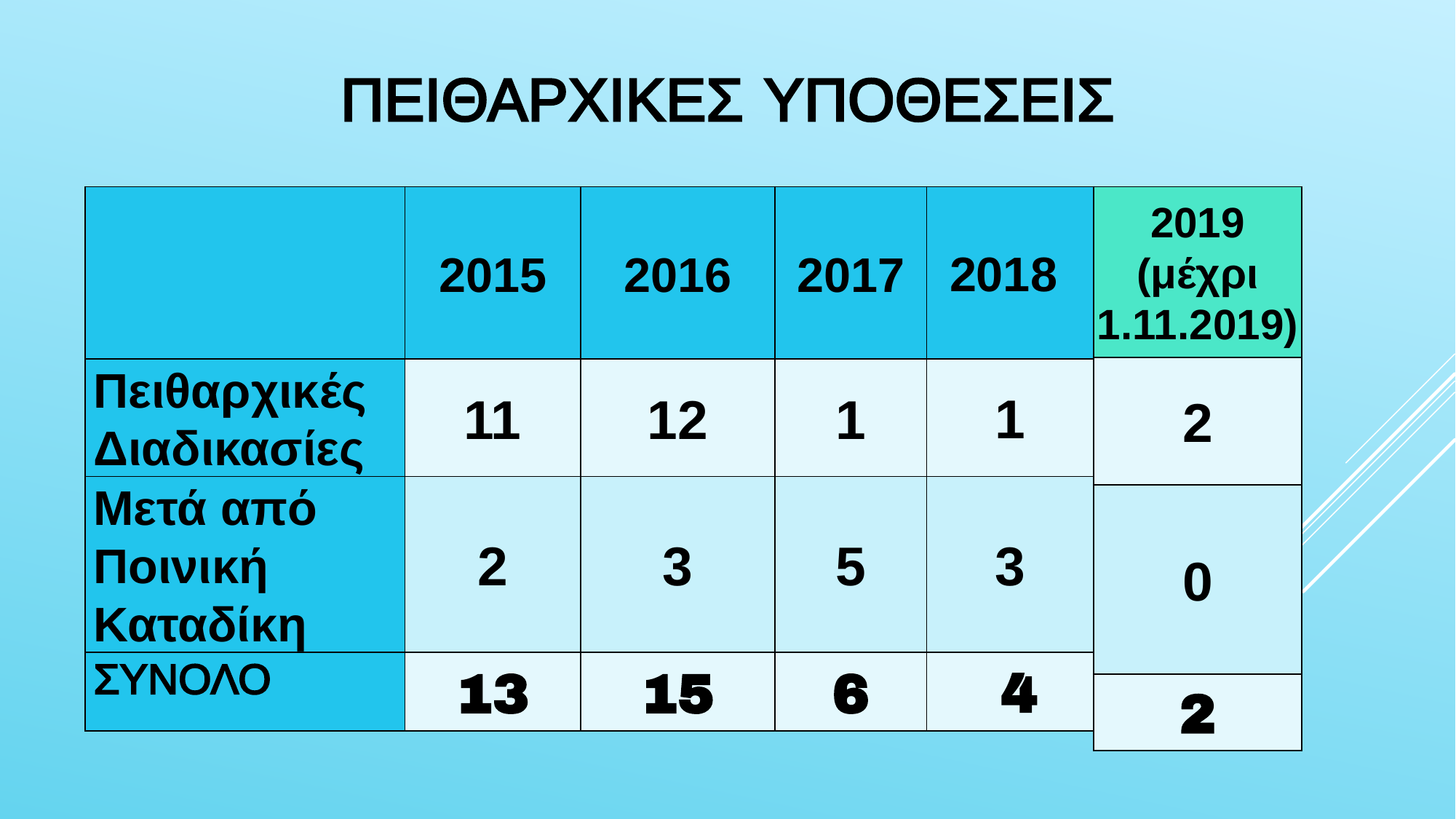

# ΠΕΙΘΑΡΧΙΚΕΣ ΥΠΟΘΕΣΕΙΣ
|  | 2015 | 2016 | 2017 | 2018 |
| --- | --- | --- | --- | --- |
| Πειθαρχικές Διαδικασίες | 11 | 12 | 1 | 1 |
| Μετά από Ποινική Καταδίκη | 2 | 3 | 5 | 3 |
| ΣΥΝΟΛΟ | 13 | 15 | 6 | 4 |
| 2019 (μέχρι 1.11.2019) |
| --- |
| 2 |
| 0 |
| 2 |